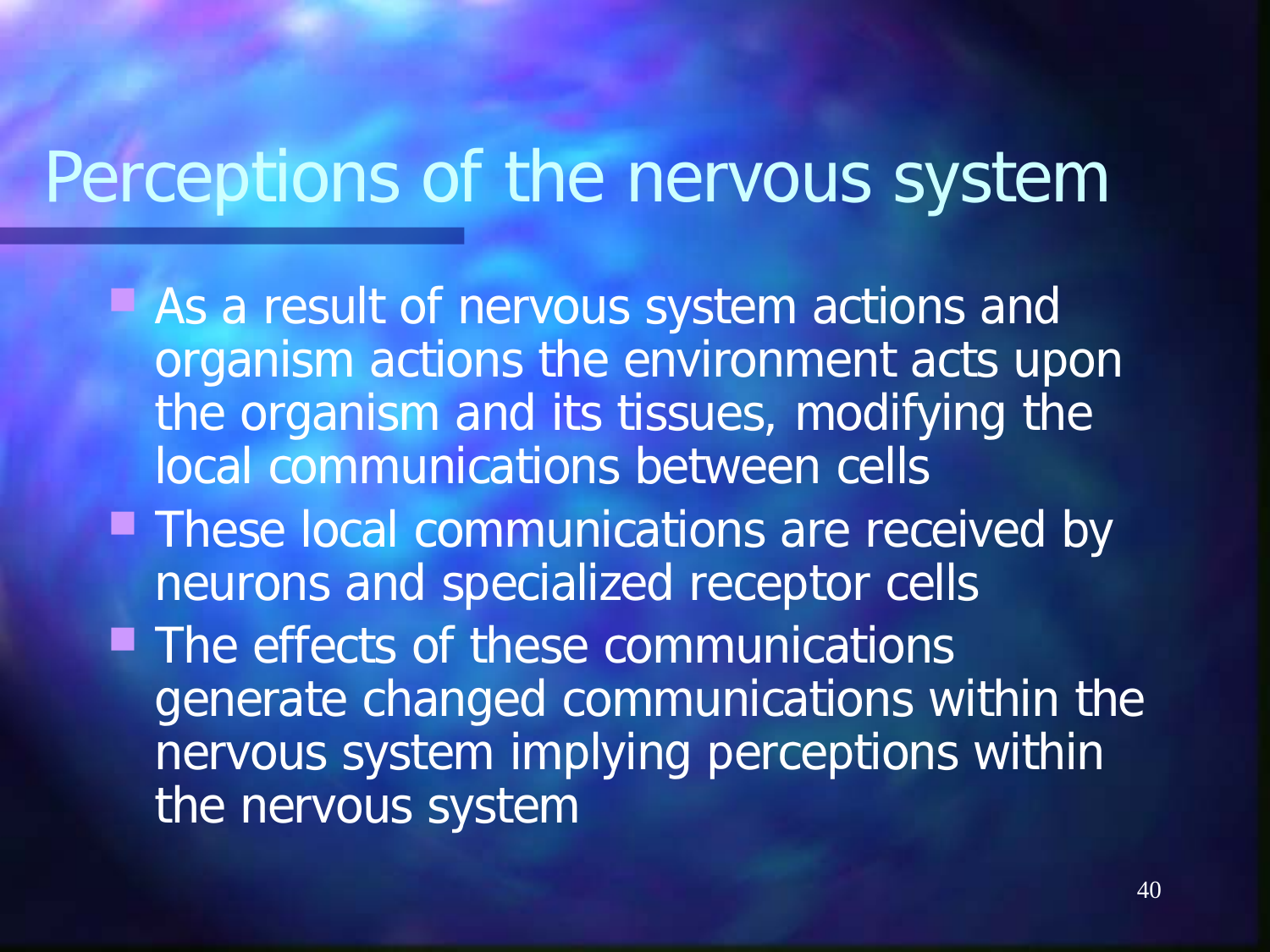

# Perceptions of the nervous system
As a result of nervous system actions and organism actions the environment acts upon the organism and its tissues, modifying the local communications between cells
These local communications are received by neurons and specialized receptor cells
The effects of these communications generate changed communications within the nervous system implying perceptions within the nervous system
40